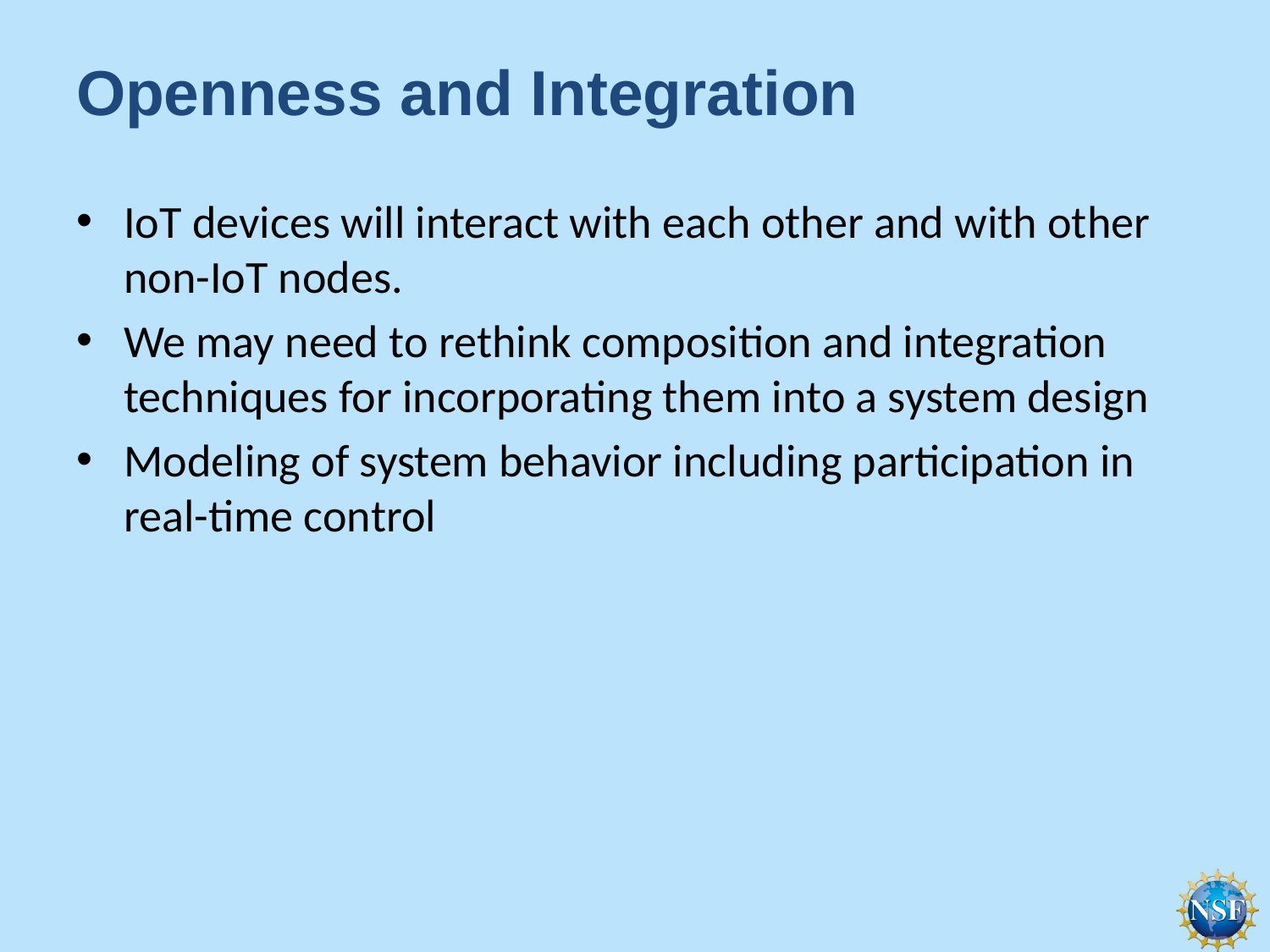

# Openness and Integration
IoT devices will interact with each other and with other non-IoT nodes.
We may need to rethink composition and integration techniques for incorporating them into a system design
Modeling of system behavior including participation in real-time control